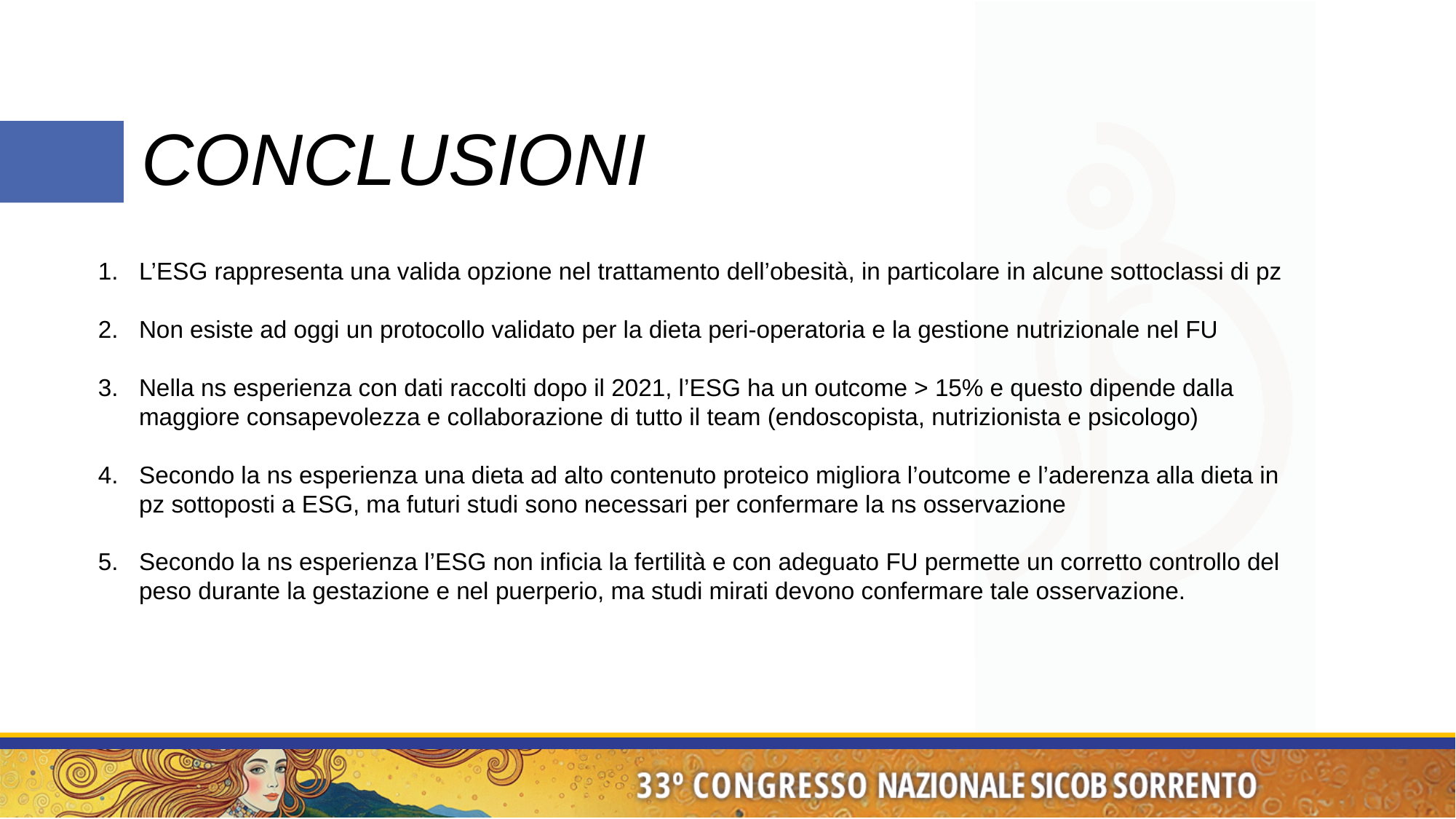

CONCLUSIONI
L’ESG rappresenta una valida opzione nel trattamento dell’obesità, in particolare in alcune sottoclassi di pz

Non esiste ad oggi un protocollo validato per la dieta peri-operatoria e la gestione nutrizionale nel FU

Nella ns esperienza con dati raccolti dopo il 2021, l’ESG ha un outcome > 15% e questo dipende dalla maggiore consapevolezza e collaborazione di tutto il team (endoscopista, nutrizionista e psicologo)

Secondo la ns esperienza una dieta ad alto contenuto proteico migliora l’outcome e l’aderenza alla dieta in pz sottoposti a ESG, ma futuri studi sono necessari per confermare la ns osservazione

Secondo la ns esperienza l’ESG non inficia la fertilità e con adeguato FU permette un corretto controllo del peso durante la gestazione e nel puerperio, ma studi mirati devono confermare tale osservazione.